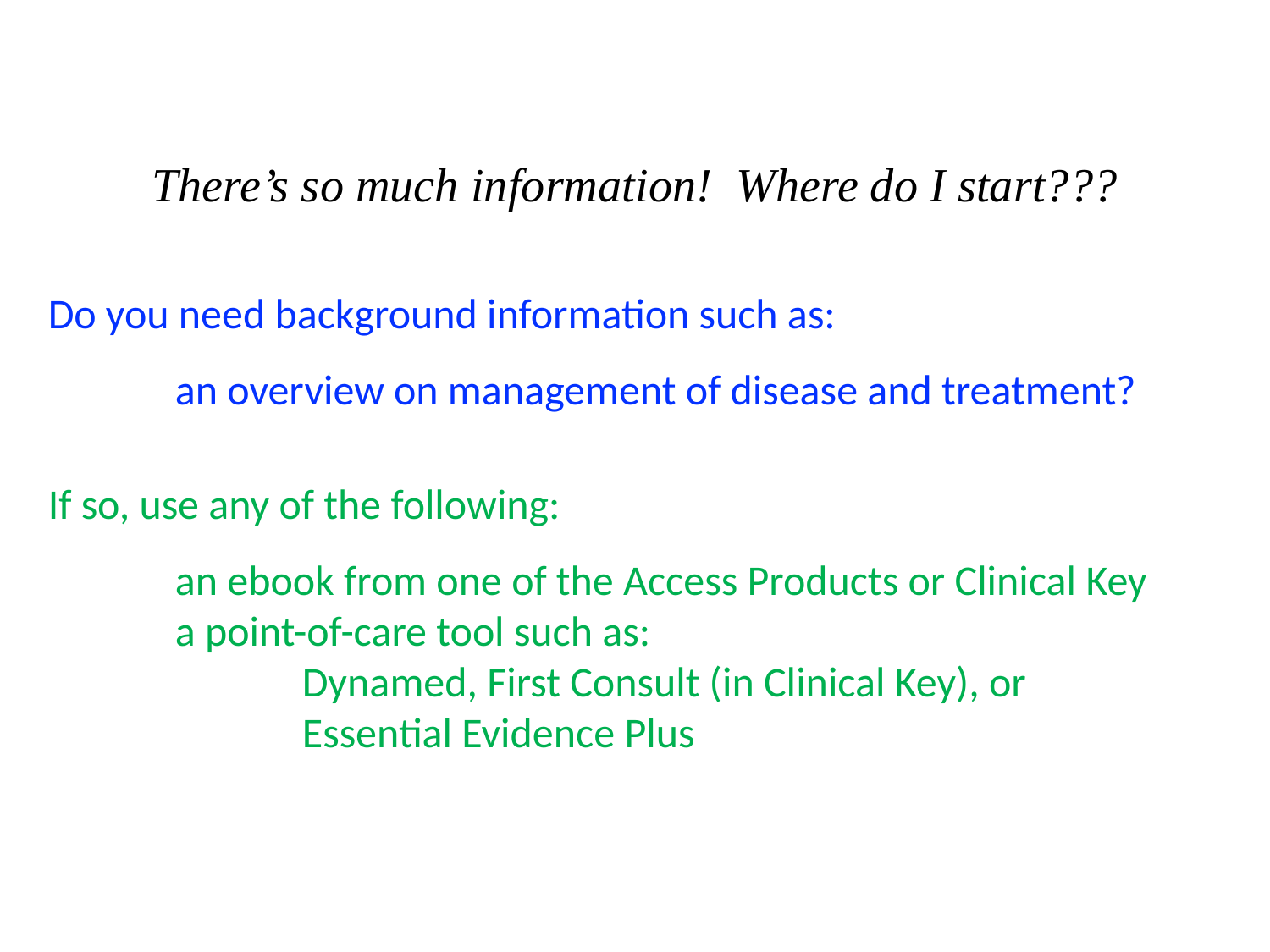

There’s so much information!  Where do I start???
Do you need background information such as:
	an overview on management of disease and treatment?

If so, use any of the following:
	an ebook from one of the Access Products or Clinical Key
	a point-of-care tool such as:
		Dynamed, First Consult (in Clinical Key), or
		Essential Evidence Plus